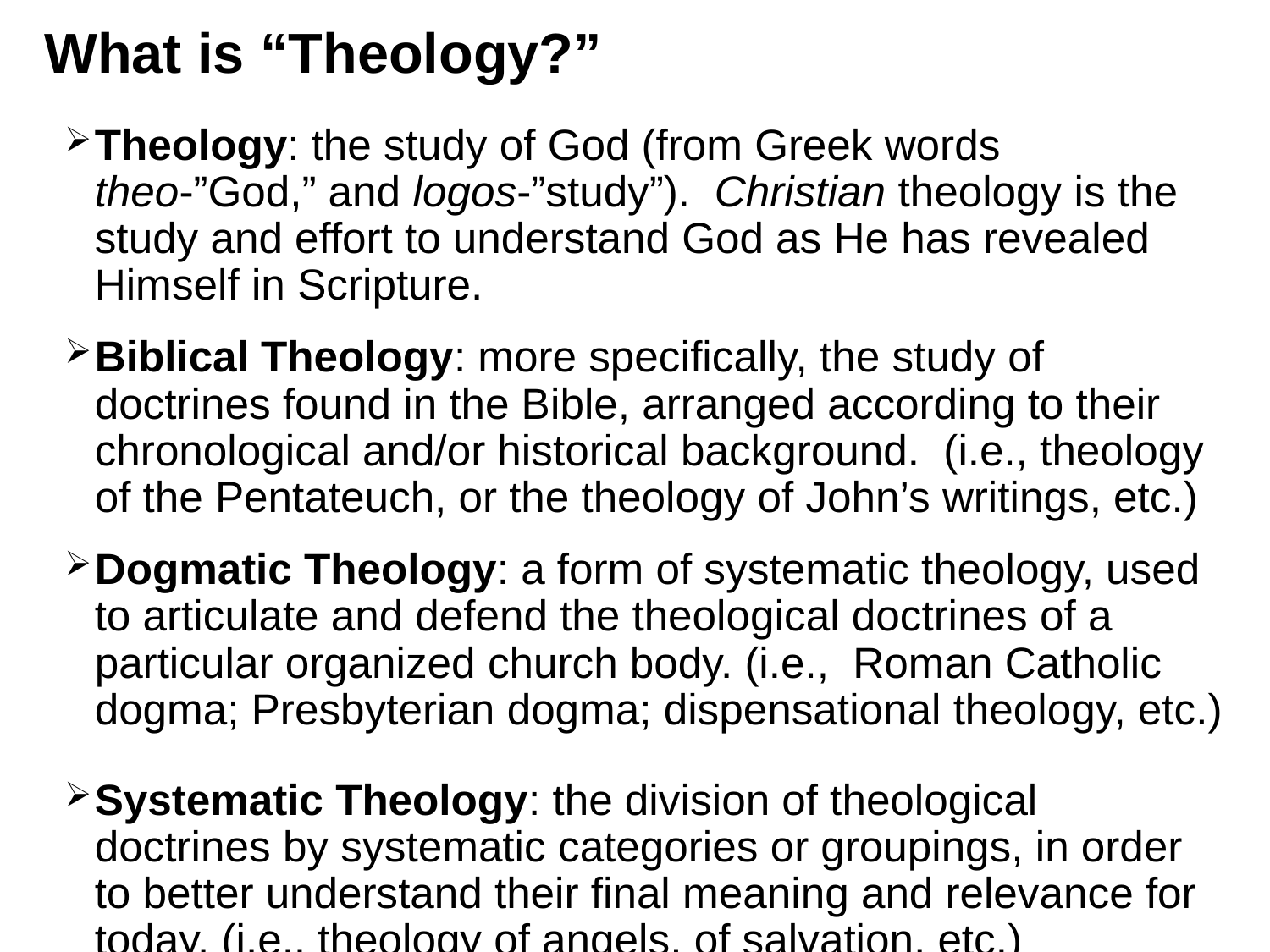

# What is “Theology?”
Theology: the study of God (from Greek words theo-”God,” and logos-”study”).  Christian theology is the study and effort to understand God as He has revealed Himself in Scripture.

Biblical Theology: more specifically, the study of doctrines found in the Bible, arranged according to their chronological and/or historical background.  (i.e., theology of the Pentateuch, or the theology of John’s writings, etc.)

Dogmatic Theology: a form of systematic theology, used to articulate and defend the theological doctrines of a particular organized church body. (i.e.,  Roman Catholic dogma; Presbyterian dogma; dispensational theology, etc.)

Systematic Theology: the division of theological doctrines by systematic categories or groupings, in order to better understand their final meaning and relevance for today. (i.e., theology of angels, of salvation, etc.)